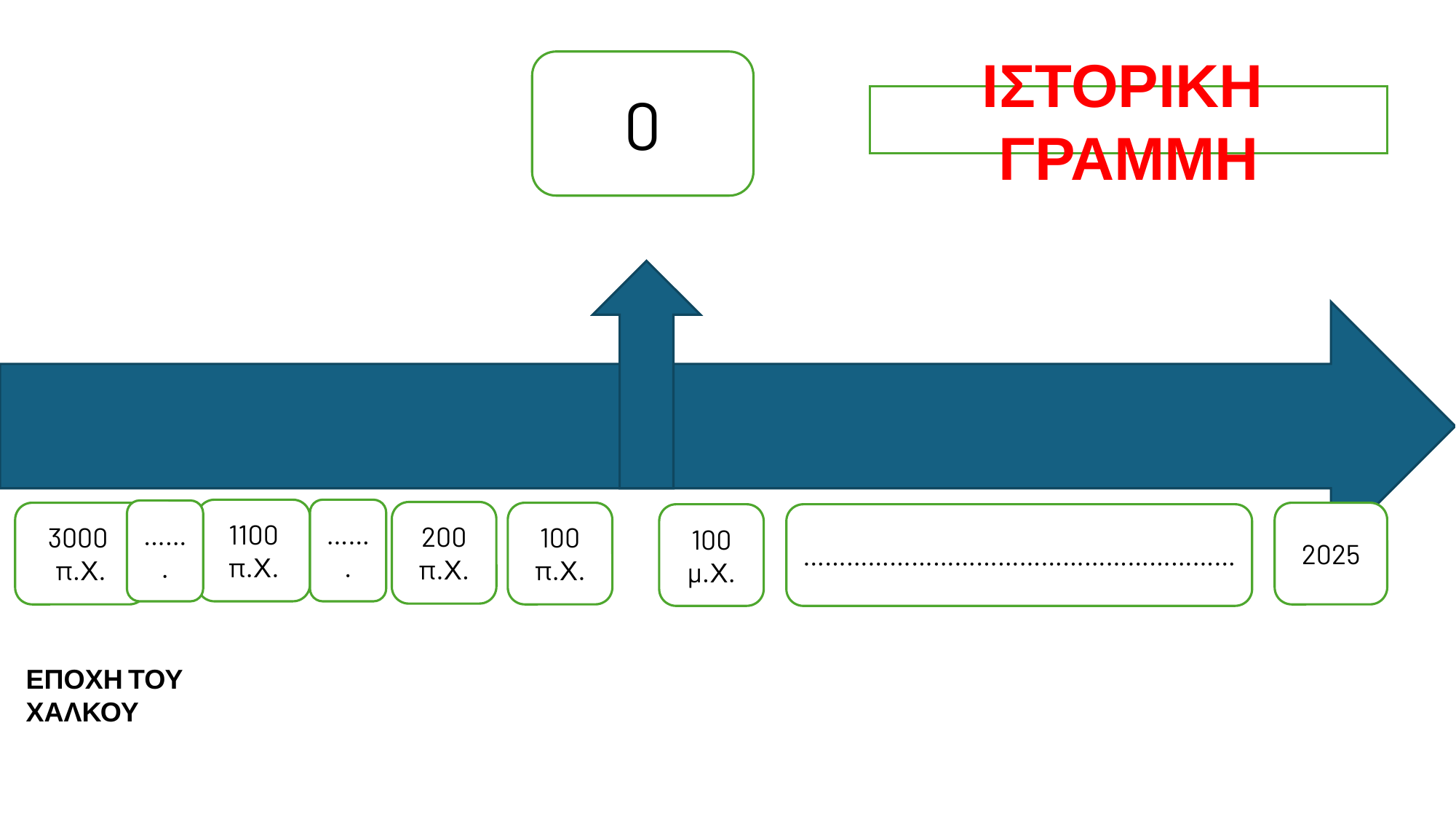

0
ΙΣΤΟΡΙΚΗ  ΓΡΑΜΜΗ

1100 π.Χ.
…….
…….
200 π.Χ.
3000
π.Χ.
100 π.Χ.
2025
100 μ.Χ.
……………………………………………………
ΕΠΟΧΗ ΤΟΥ ΧΑΛΚΟΥ